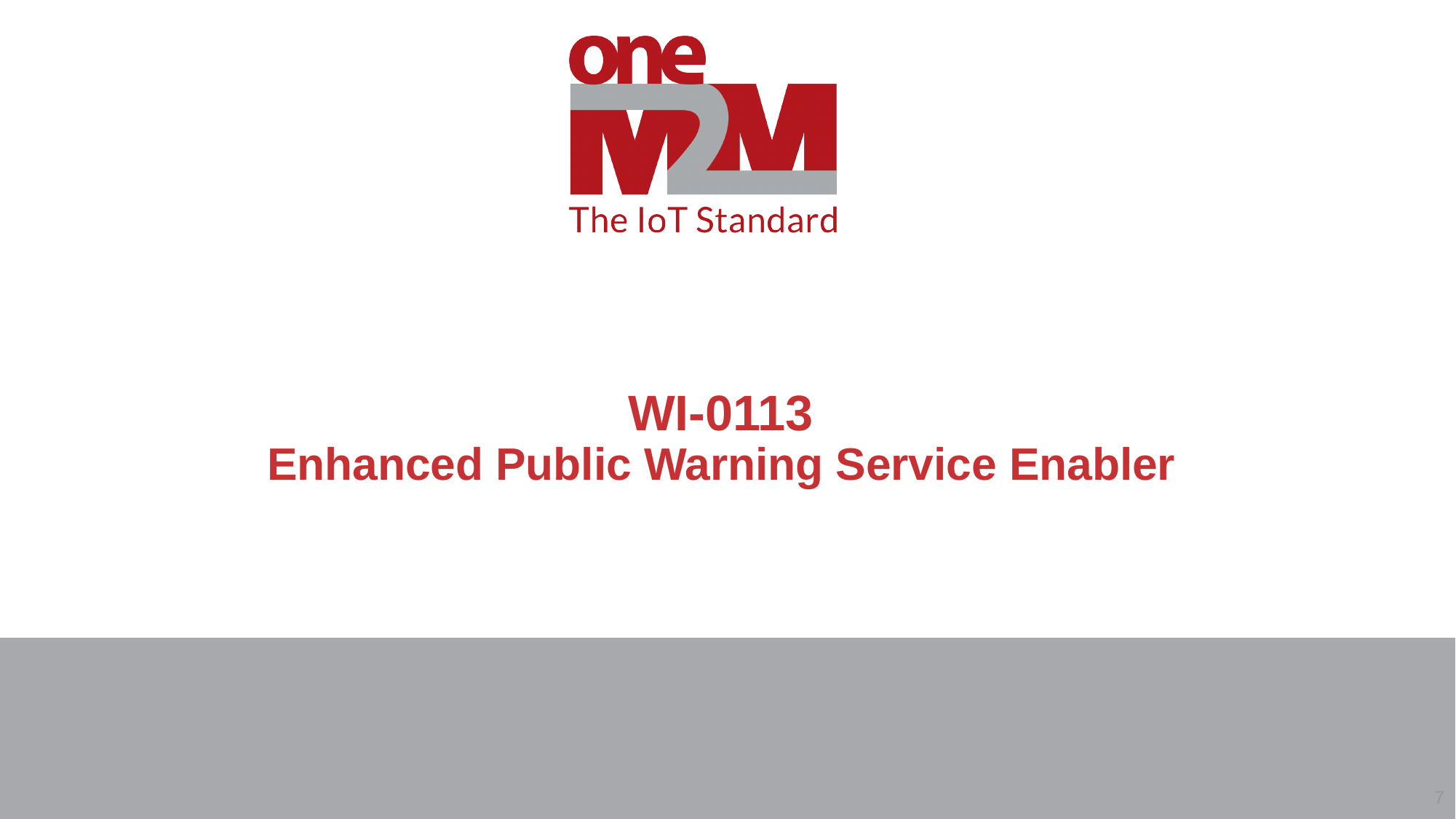

# WI-0113 Enhanced Public Warning Service Enabler
7